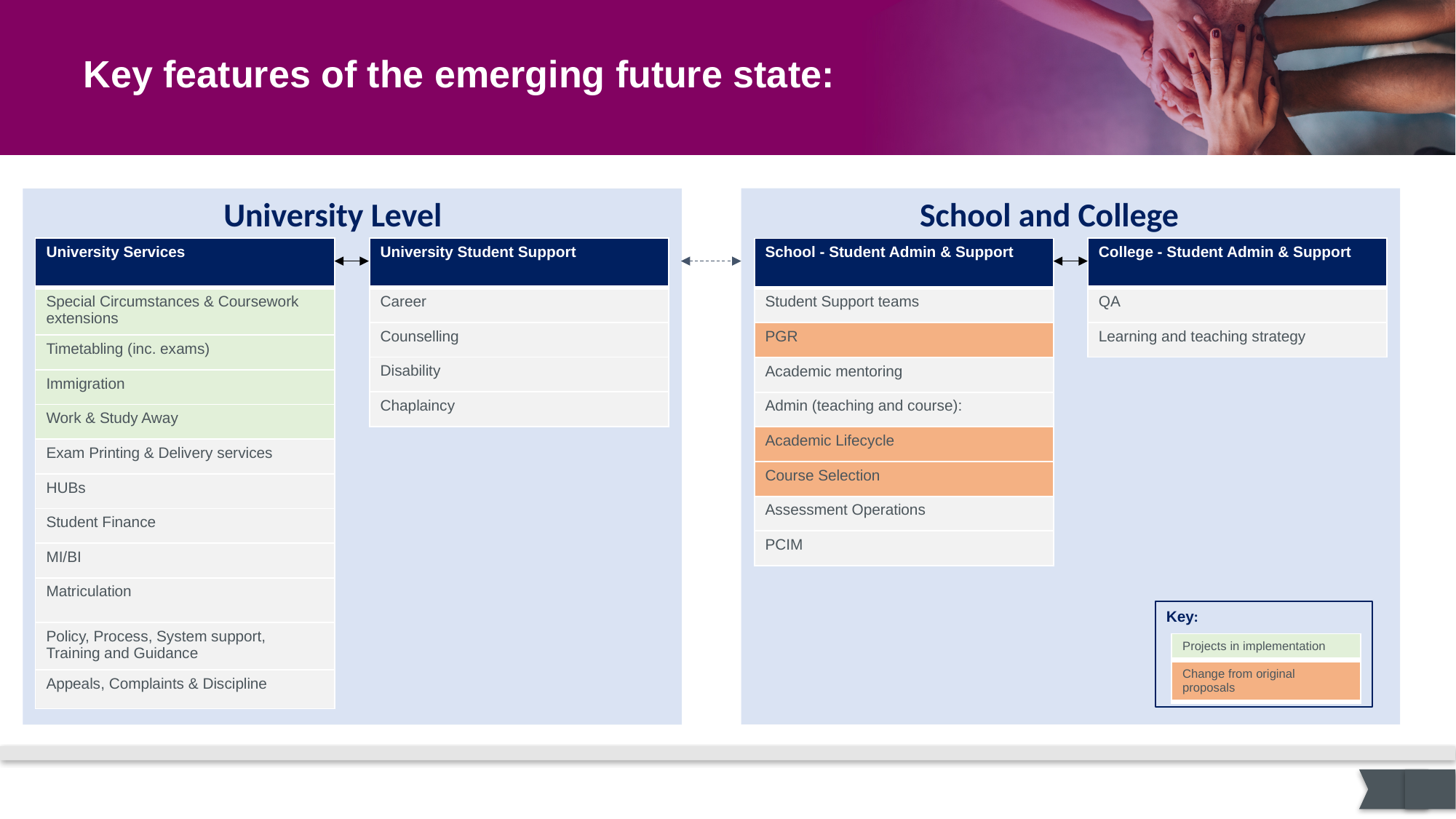

Key features of the emerging future state:
University Level

School and College

| University Services |
| --- |
| Special Circumstances & Coursework extensions |
| Timetabling (inc. exams) |
| Immigration |
| Work & Study Away |
| Exam Printing & Delivery services |
| HUBs |
| Student Finance |
| MI/BI |
| Matriculation |
| Policy, Process, System support, Training and Guidance |
| Appeals, Complaints & Discipline |
| College - Student Admin & Support |
| --- |
| QA |
| Learning and teaching strategy |
| University Student Support |
| --- |
| Career |
| Counselling |
| Disability |
| Chaplaincy |
| School - Student Admin & Support |
| --- |
| Student Support teams |
| PGR |
| Academic mentoring |
| Admin (teaching and course): |
| Academic Lifecycle |
| Course Selection |
| Assessment Operations |
| PCIM |
Key:

| Projects in implementation |
| --- |
| Change from original proposals |
| --- |